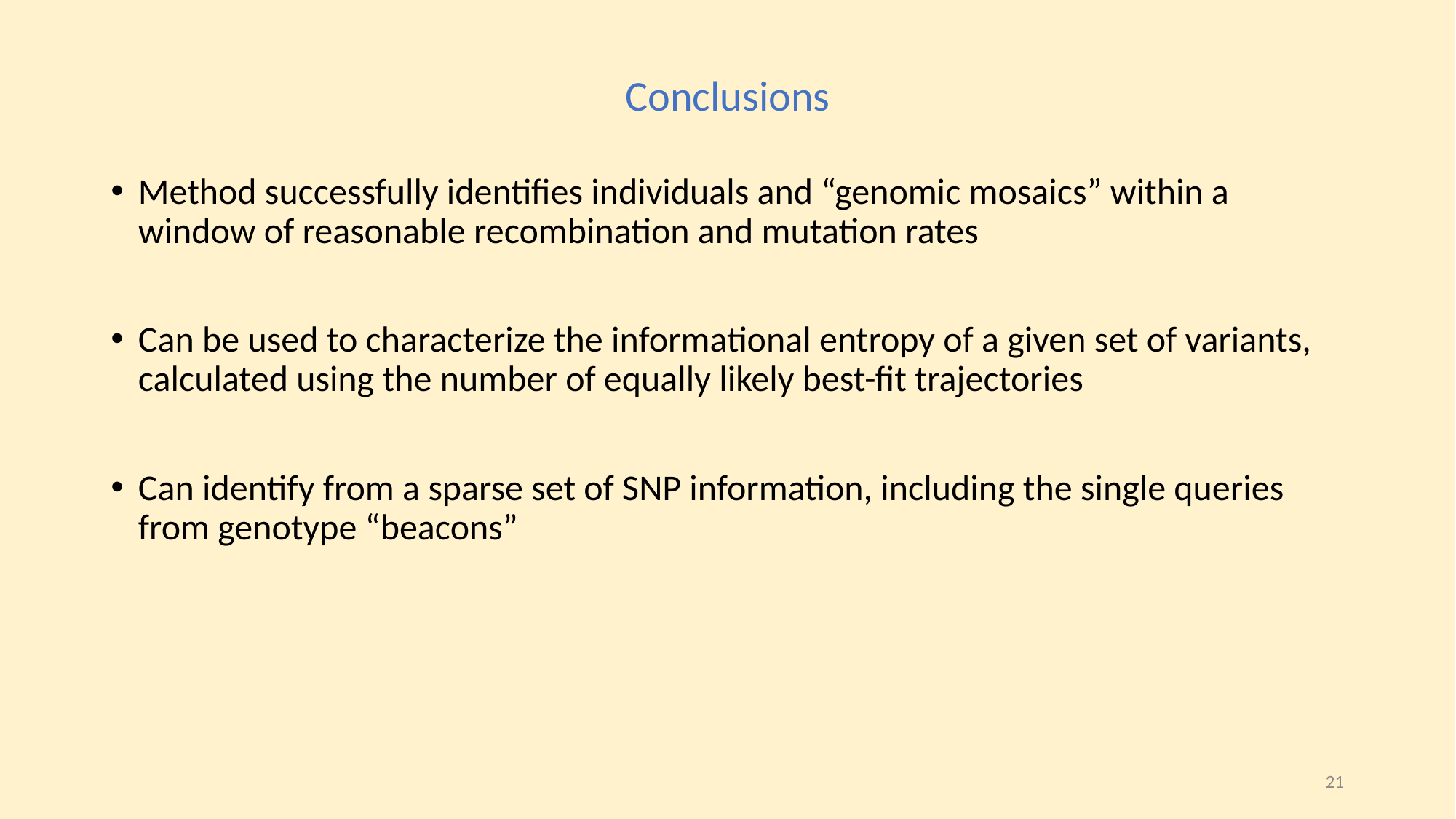

# Conclusions
Method successfully identifies individuals and “genomic mosaics” within a window of reasonable recombination and mutation rates

Can be used to characterize the informational entropy of a given set of variants, calculated using the number of equally likely best-fit trajectories

Can identify from a sparse set of SNP information, including the single queries from genotype “beacons”

21